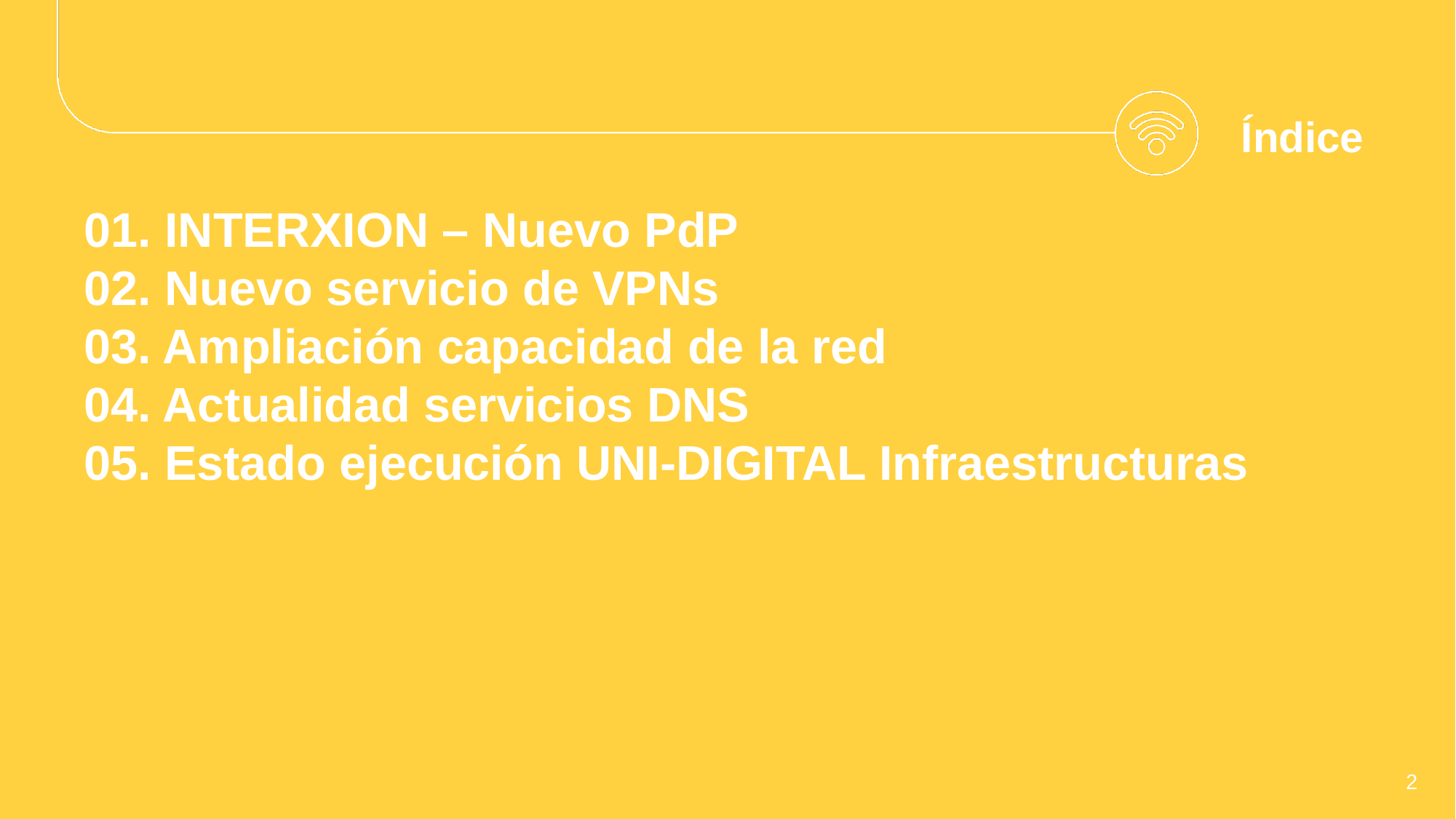

01. INTERXION – Nuevo PdP
02. Nuevo servicio de VPNs
03. Ampliación capacidad de la red
04. Actualidad servicios DNS
05. Estado ejecución UNI-DIGITAL Infraestructuras
2